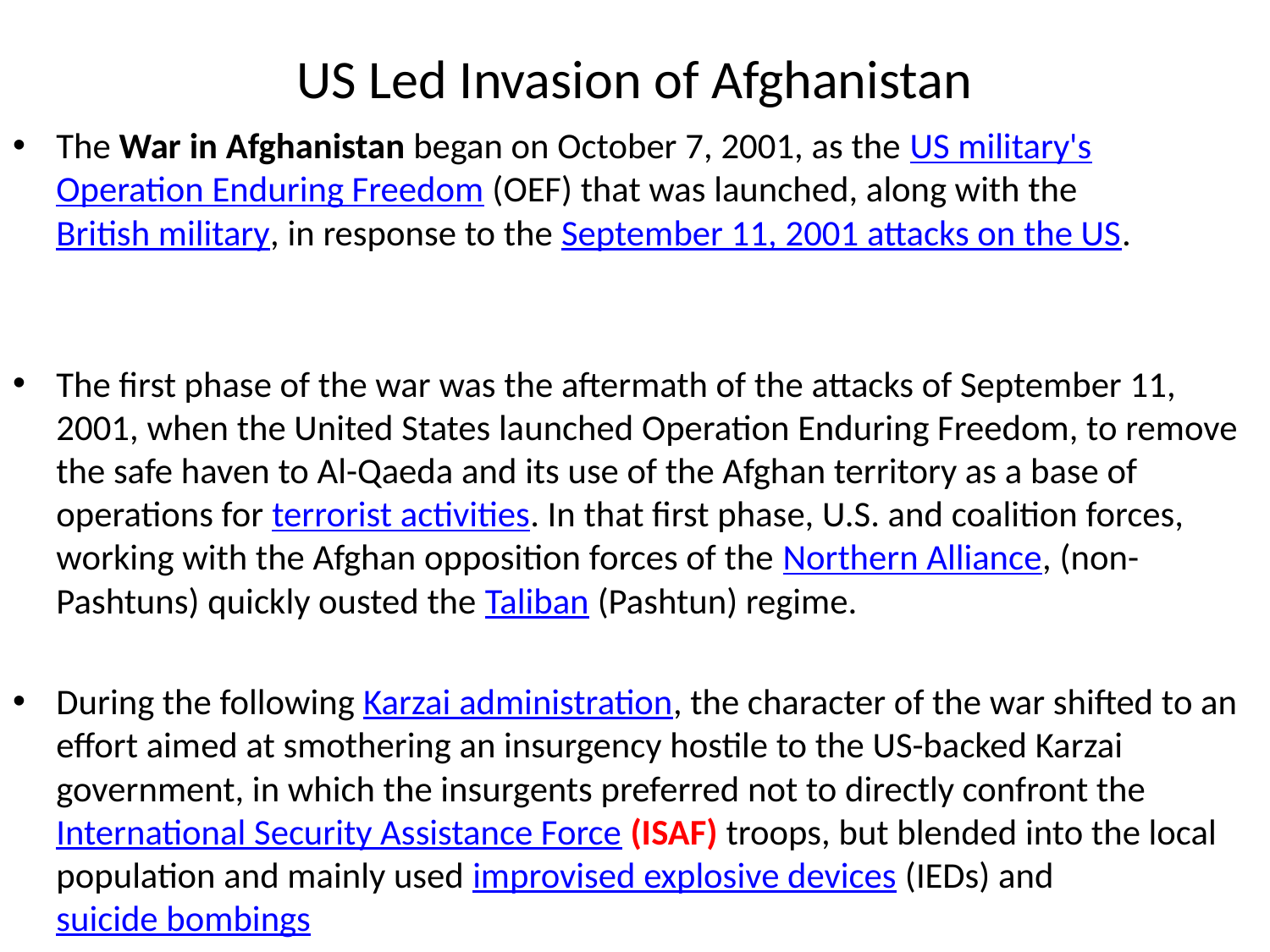

# US Led Invasion of Afghanistan
The War in Afghanistan began on October 7, 2001, as the US military's Operation Enduring Freedom (OEF) that was launched, along with the British military, in response to the September 11, 2001 attacks on the US.

The first phase of the war was the aftermath of the attacks of September 11, 2001, when the United States launched Operation Enduring Freedom, to remove the safe haven to Al-Qaeda and its use of the Afghan territory as a base of operations for terrorist activities. In that first phase, U.S. and coalition forces, working with the Afghan opposition forces of the Northern Alliance, (non-Pashtuns) quickly ousted the Taliban (Pashtun) regime.

During the following Karzai administration, the character of the war shifted to an effort aimed at smothering an insurgency hostile to the US-backed Karzai government, in which the insurgents preferred not to directly confront the International Security Assistance Force (ISAF) troops, but blended into the local population and mainly used improvised explosive devices (IEDs) and suicide bombings